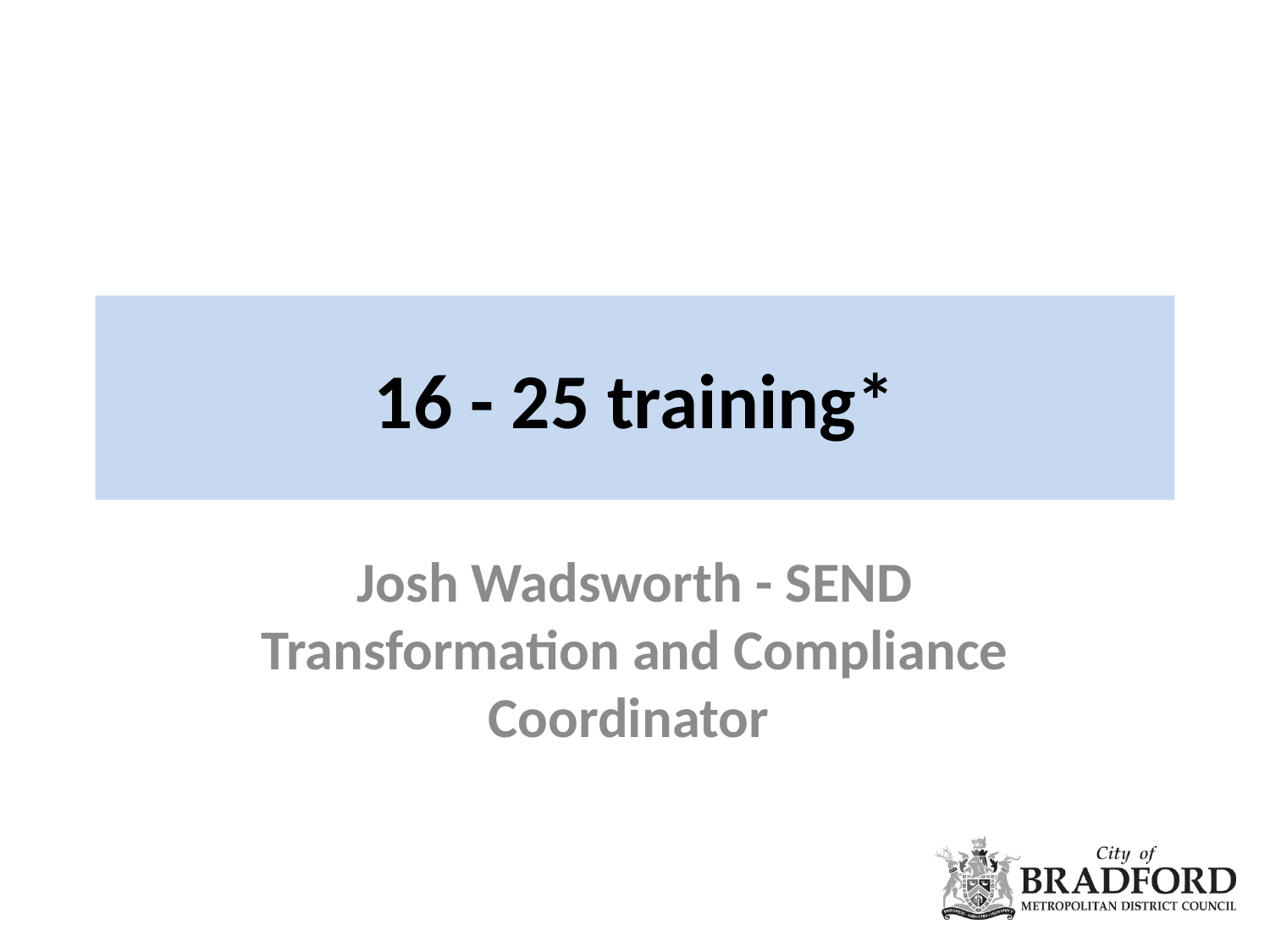

# 16 - 25 training*
Josh Wadsworth - SEND Transformation and Compliance Coordinator